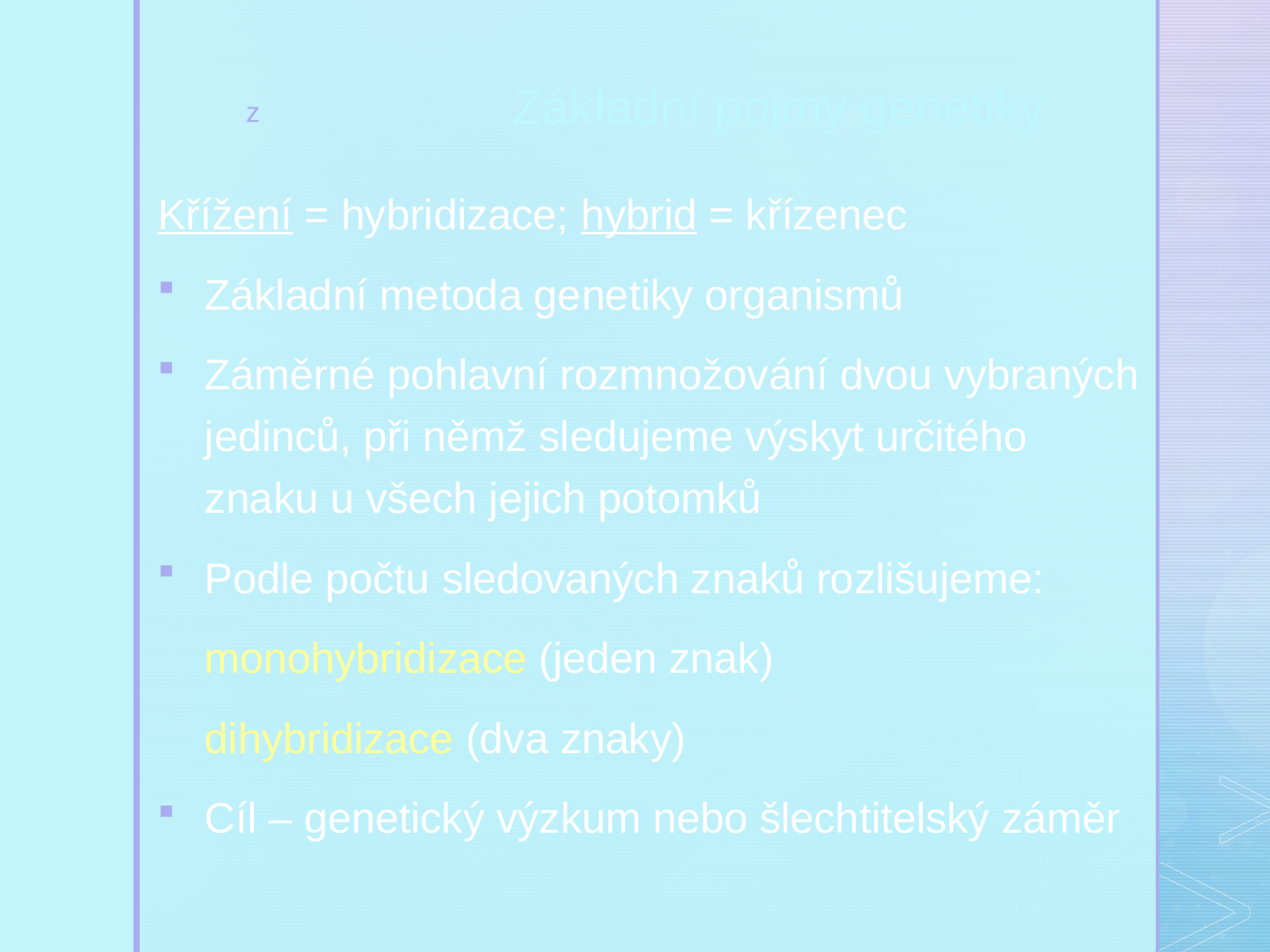

Základní pojmy genetiky
Křížení = hybridizace; hybrid = křízenec
Základní metoda genetiky organismů
Záměrné pohlavní rozmnožování dvou vybraných jedinců, při němž sledujeme výskyt určitého znaku u všech jejich potomků
Podle počtu sledovaných znaků rozlišujeme:
		monohybridizace (jeden znak)
		dihybridizace (dva znaky)
Cíl – genetický výzkum nebo šlechtitelský záměr